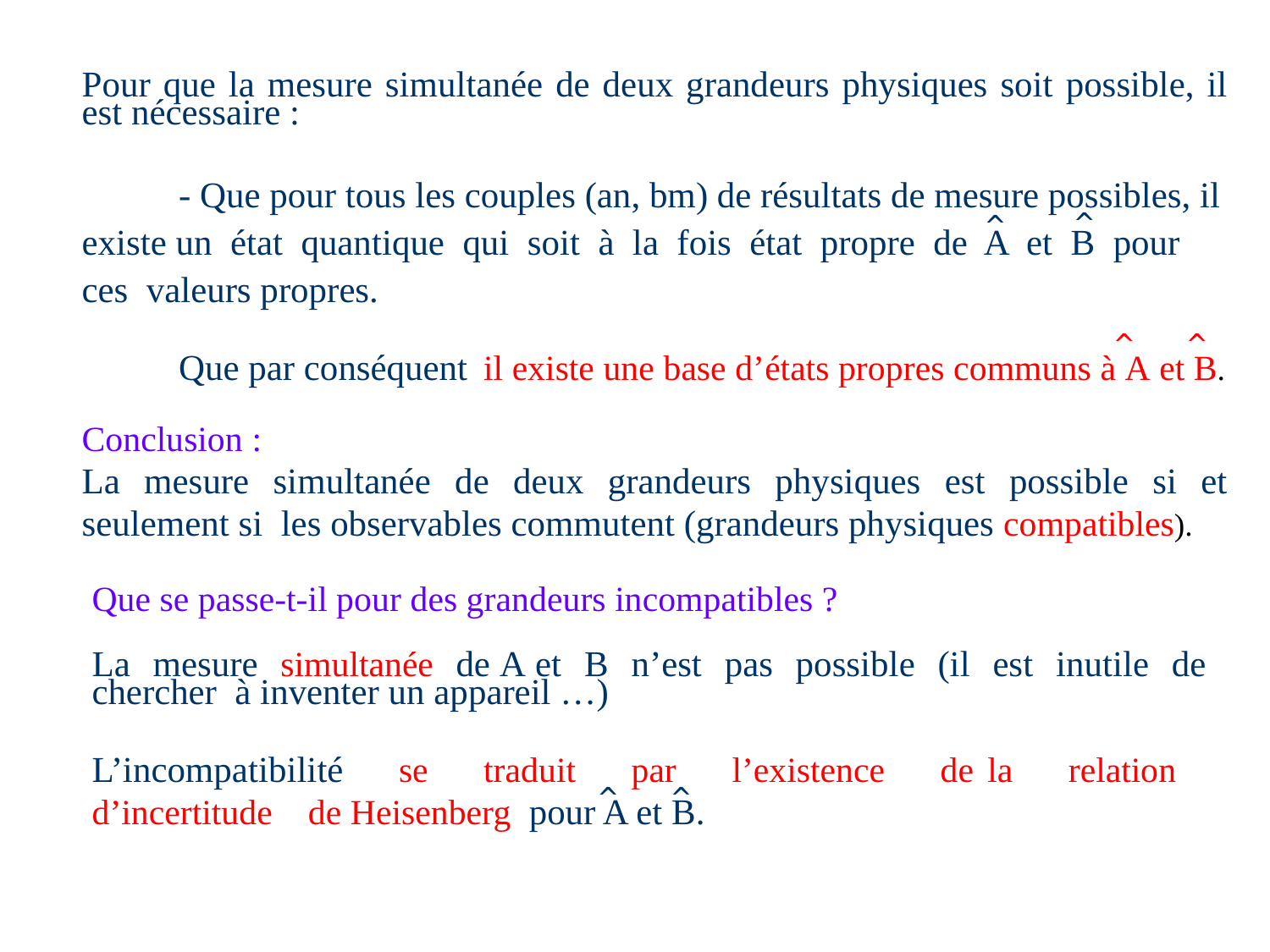

Pour que la mesure simultanée de deux grandeurs physiques soit possible, il est nécessaire :

			- Que pour tous les couples (an, bm) de résultats de mesure possibles, il existe un  état  quantique  qui  soit  à  la  fois  état  propre  de  A  et  B  pour  ces  valeurs propres.

			Que par conséquent  il existe une base d’états propres communs à A et B.

Conclusion :
La mesure simultanée de deux grandeurs physiques est possible si et seulement si  les observables commutent (grandeurs physiques compatibles).
^
^
^
^
Que se passe-t-il pour des grandeurs incompatibles ?

La  mesure  simultanée  de A et  B  n’est  pas  possible  (il  est  inutile  de  chercher  à inventer un appareil …)

L’incompatibilité    se    traduit    par    l’existence    de la    relation    d’incertitude    de Heisenberg  pour A et B.

^
^